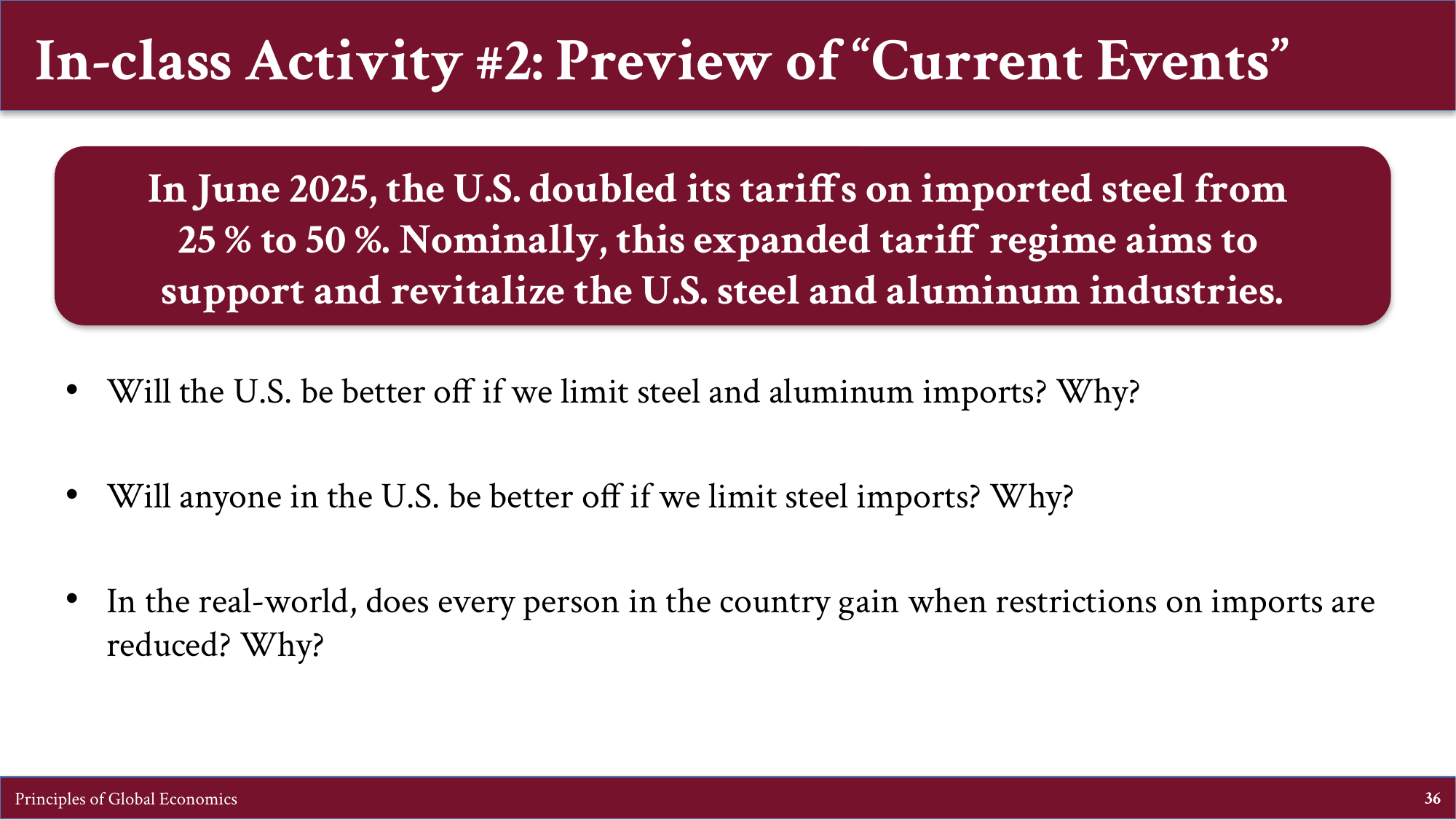

# In-class Activity #2: Preview of “Current Events”
In June 2025, the U.S. doubled its tariffs on imported steel from
25 % to 50 %. Nominally, this expanded tariff regime aims to
support and revitalize the U.S. steel and aluminum industries.
Will the U.S. be better off if we limit steel and aluminum imports? Why?

Will anyone in the U.S. be better off if we limit steel imports? Why?

In the real-world, does every person in the country gain when restrictions on imports are reduced? Why?

 Principles of Global Economics
36